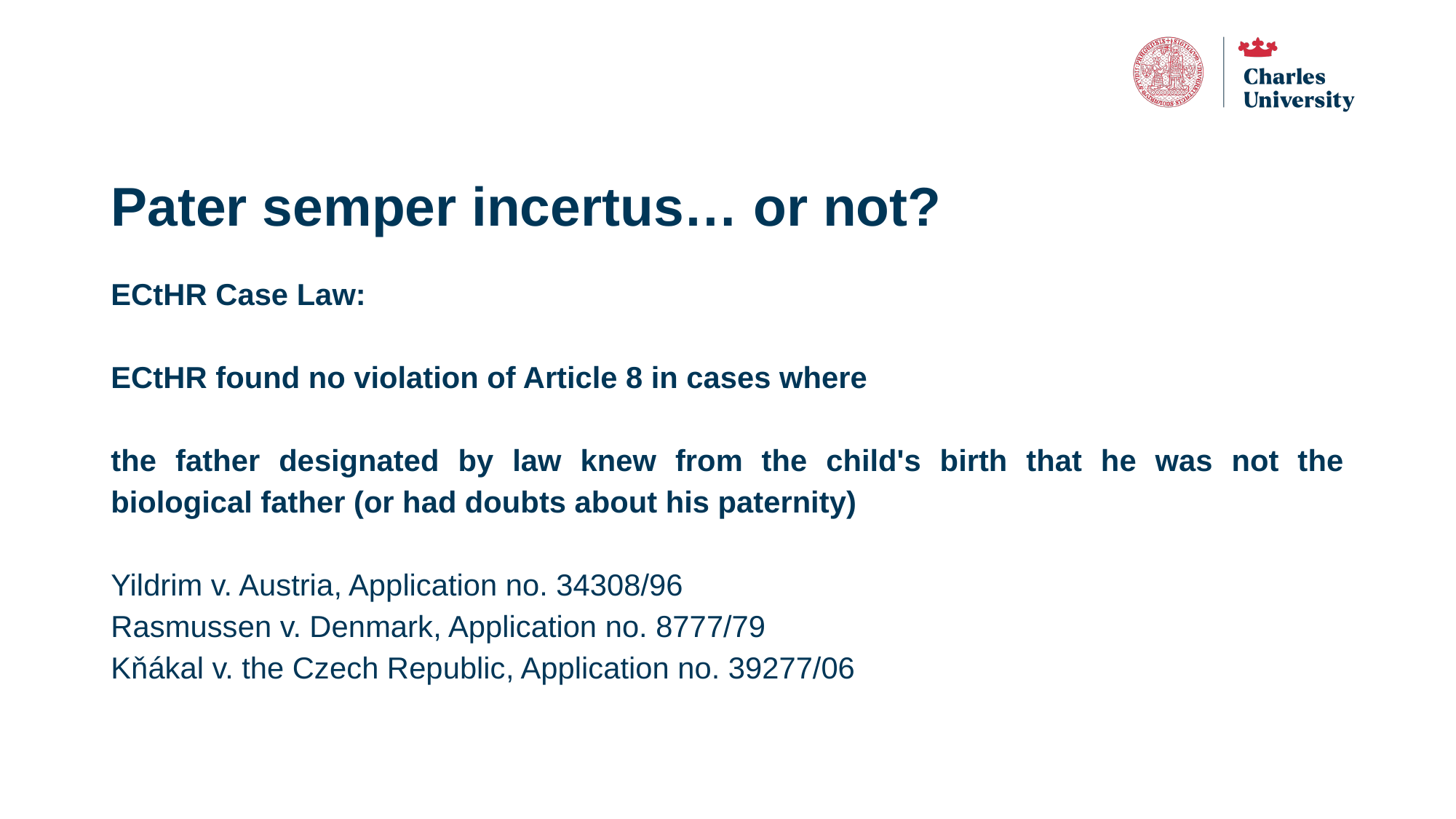

# Pater semper incertus… or not?
ECtHR Case Law:

ECtHR found no violation of Article 8 in cases where

the father designated by law knew from the child's birth that he was not the biological father (or had doubts about his paternity)

Yildrim v. Austria, Application no. 34308/96
Rasmussen v. Denmark, Application no. 8777/79
Kňákal v. the Czech Republic, Application no. 39277/06